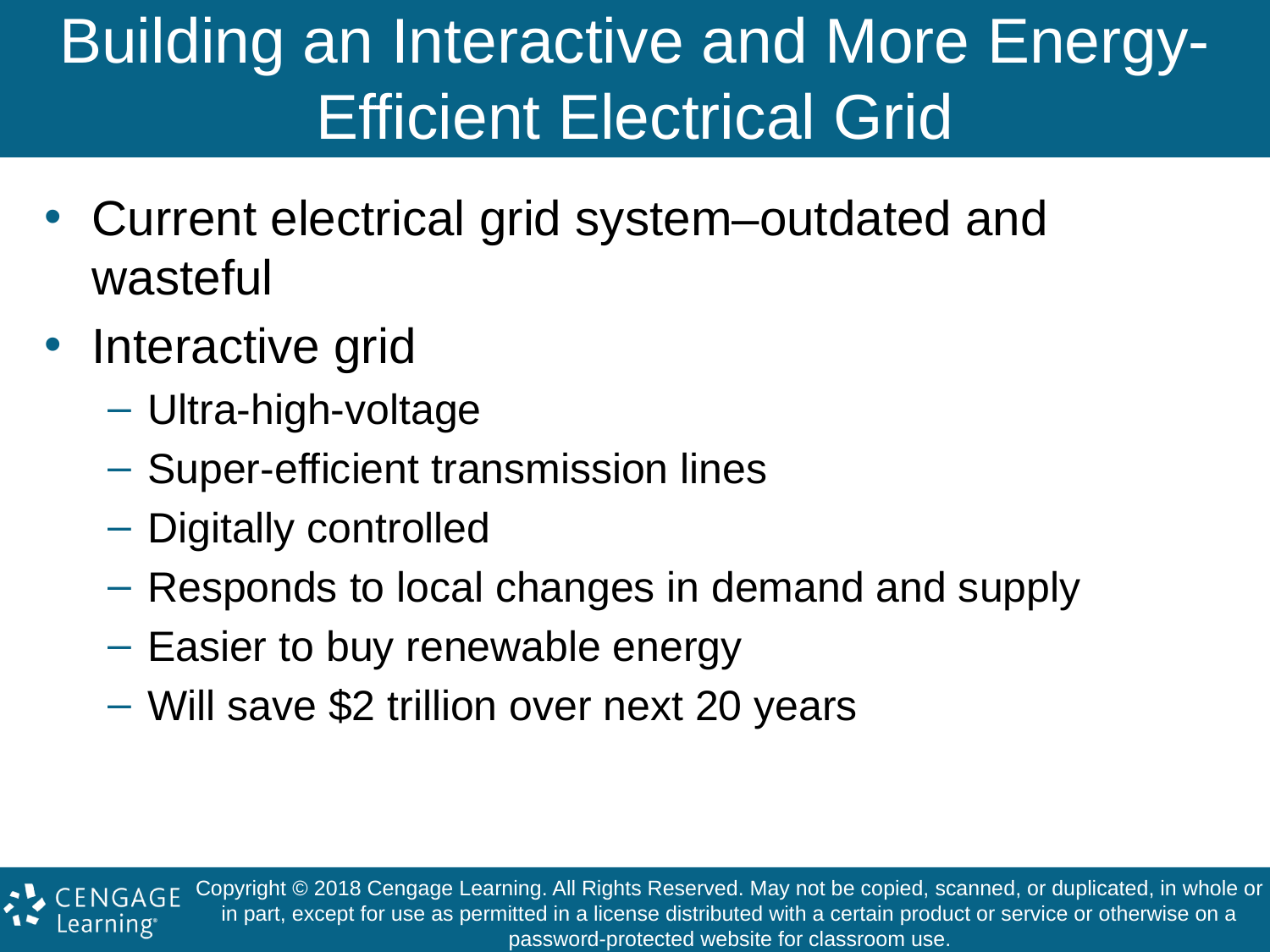

# Building an Interactive and More Energy-Efficient Electrical Grid
Current electrical grid system–outdated and wasteful
Interactive grid
Ultra-high-voltage
Super-efficient transmission lines
Digitally controlled
Responds to local changes in demand and supply
Easier to buy renewable energy
Will save $2 trillion over next 20 years